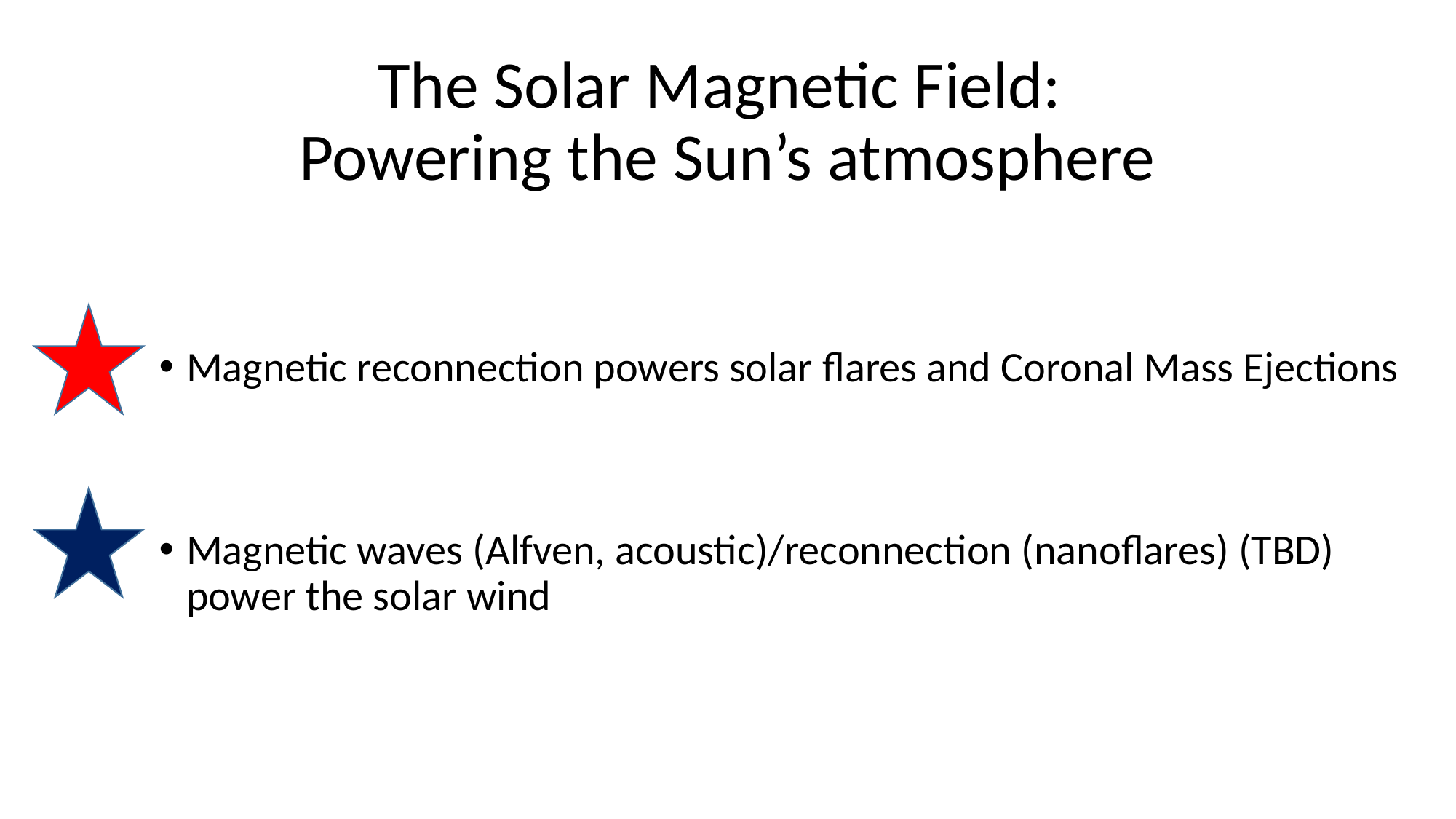

# The Solar Magnetic Field: Powering the Sun’s atmosphere

Magnetic reconnection powers solar flares and Coronal Mass Ejections

Magnetic waves (Alfven, acoustic)/reconnection (nanoflares) (TBD) power the solar wind